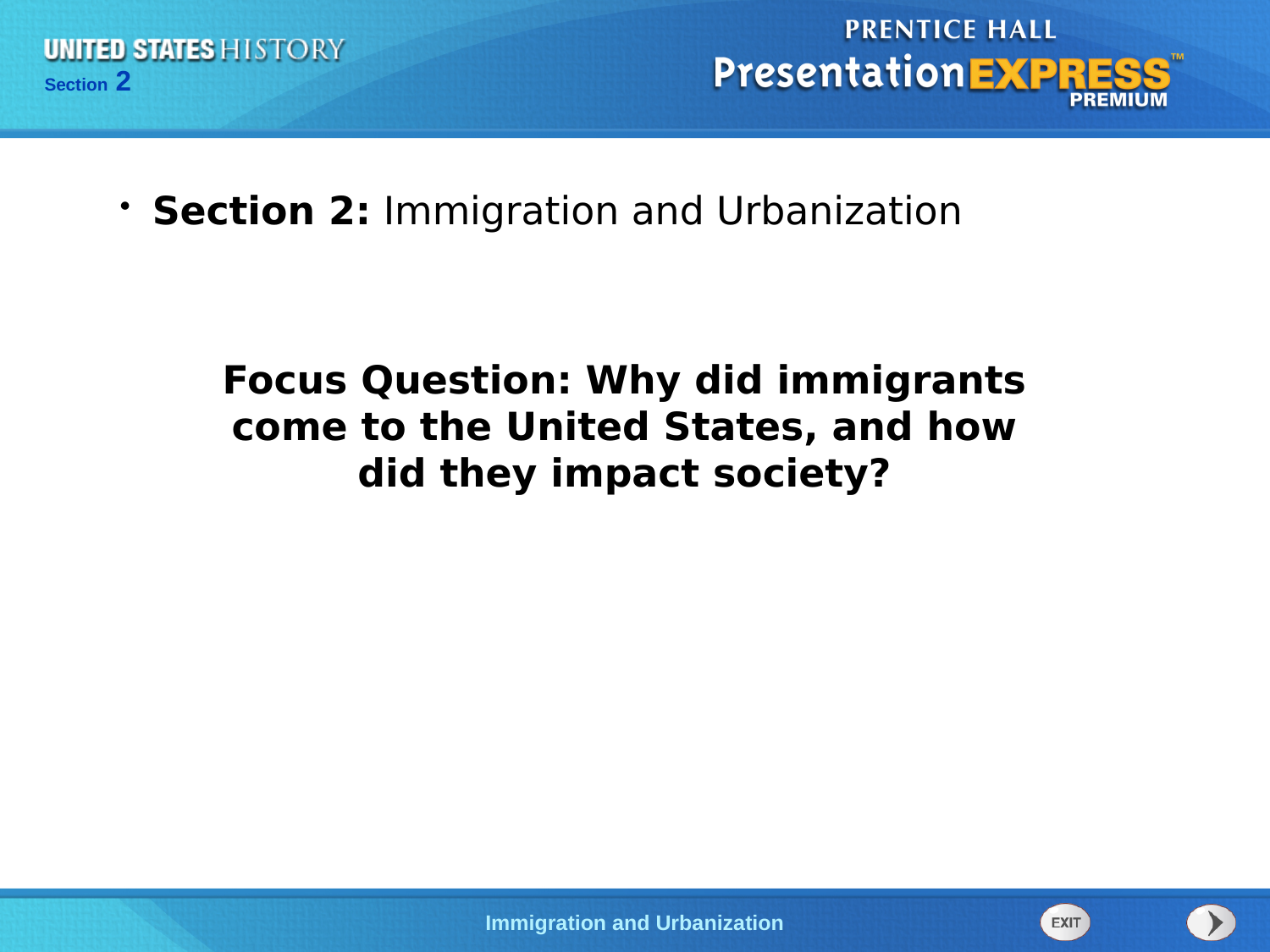

Section 2: Immigration and Urbanization
Focus Question: Why did immigrants come to the United States, and how did they impact society?